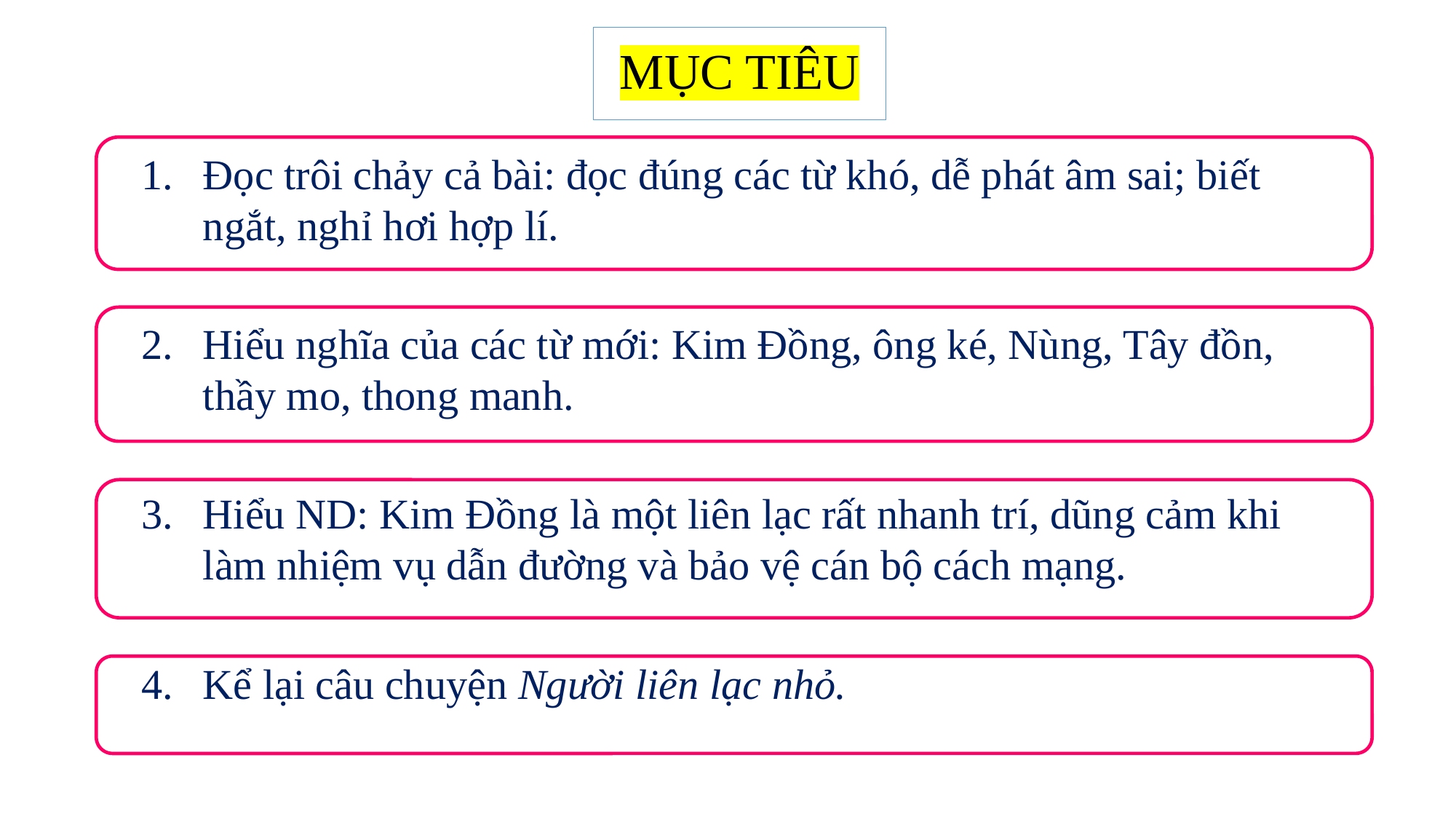

# MỤC TIÊU

Đọc trôi chảy cả bài: đọc đúng các từ khó, dễ phát âm sai; biết ngắt, nghỉ hơi hợp lí.

Hiểu nghĩa của các từ mới: Kim Đồng, ông ké, Nùng, Tây đồn, thầy mo, thong manh.

Hiểu ND: Kim Đồng là một liên lạc rất nhanh trí, dũng cảm khi làm nhiệm vụ dẫn đường và bảo vệ cán bộ cách mạng.

Kể lại câu chuyện Người liên lạc nhỏ.